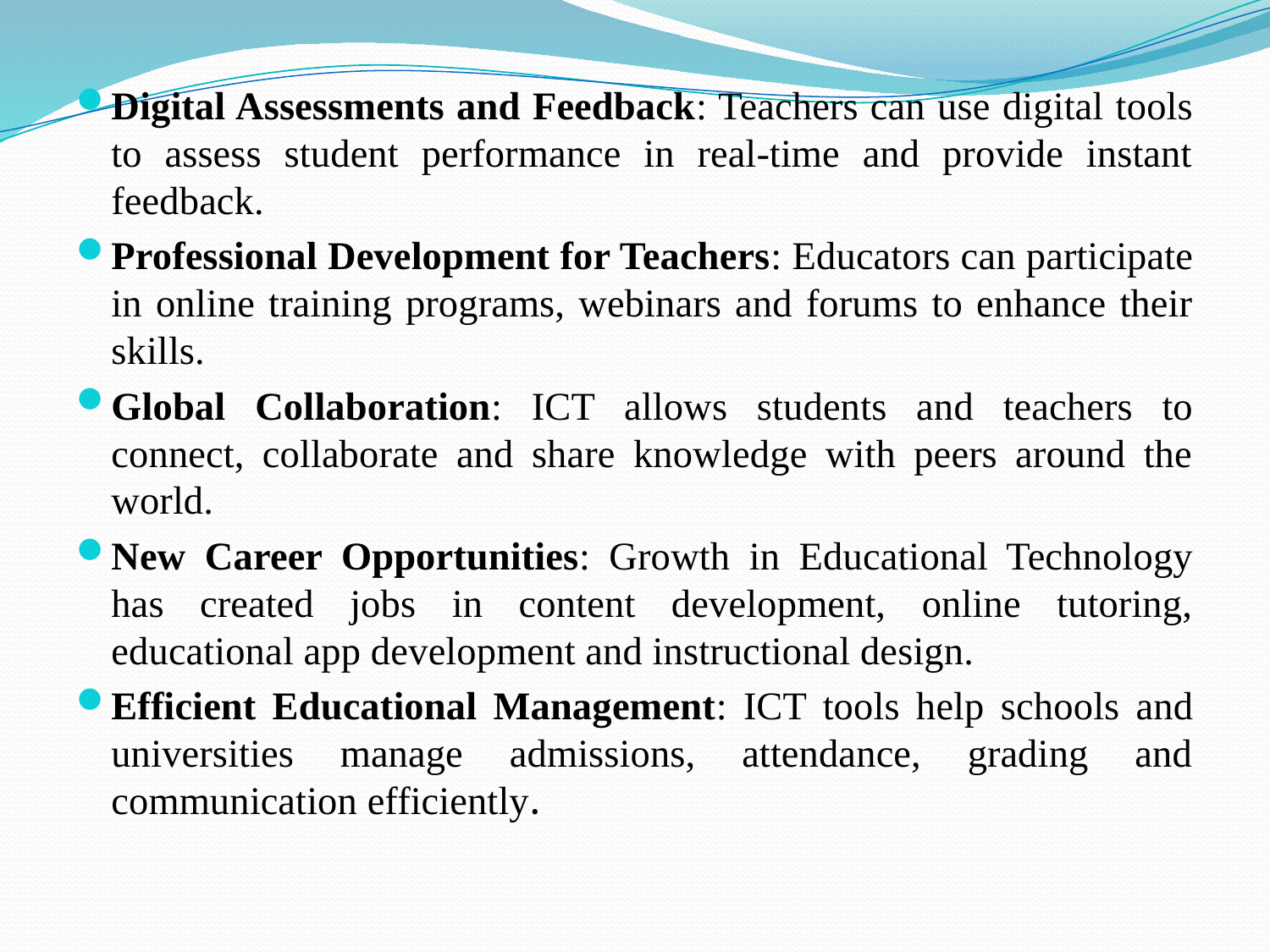

Digital Assessments and Feedback: Teachers can use digital tools to assess student performance in real-time and provide instant feedback.
Professional Development for Teachers: Educators can participate in online training programs, webinars and forums to enhance their skills.
Global Collaboration: ICT allows students and teachers to connect, collaborate and share knowledge with peers around the world.
New Career Opportunities: Growth in Educational Technology has created jobs in content development, online tutoring, educational app development and instructional design.
Efficient Educational Management: ICT tools help schools and universities manage admissions, attendance, grading and communication efficiently.